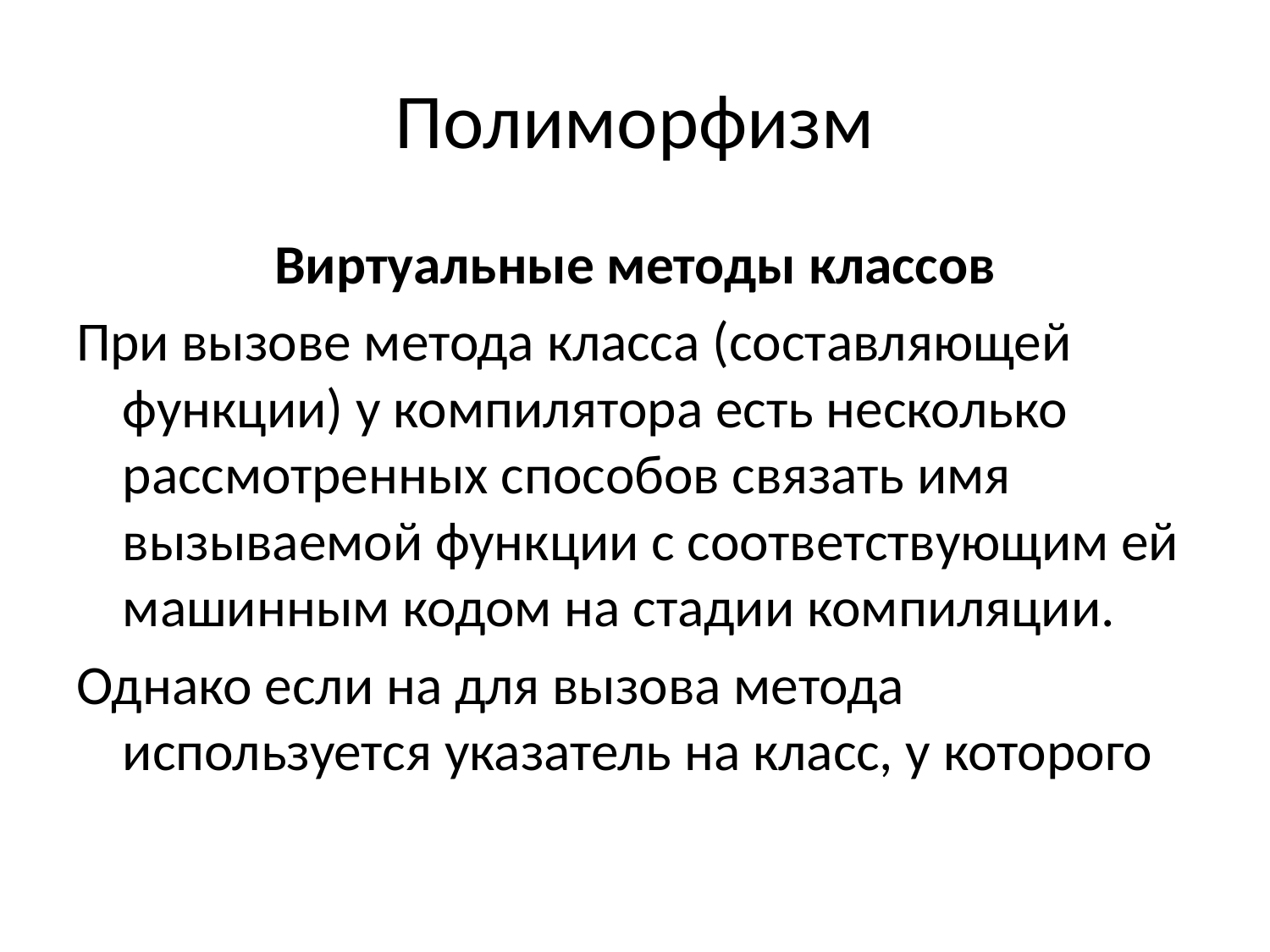

# Полиморфизм
Виртуальные методы классов
При вызове метода класса (составляющей функции) у компилятора есть несколько рассмотренных способов связать имя вызываемой функции с соответствующим ей машинным кодом на стадии компиляции.
Однако если на для вызова метода используется указатель на класс, у которого